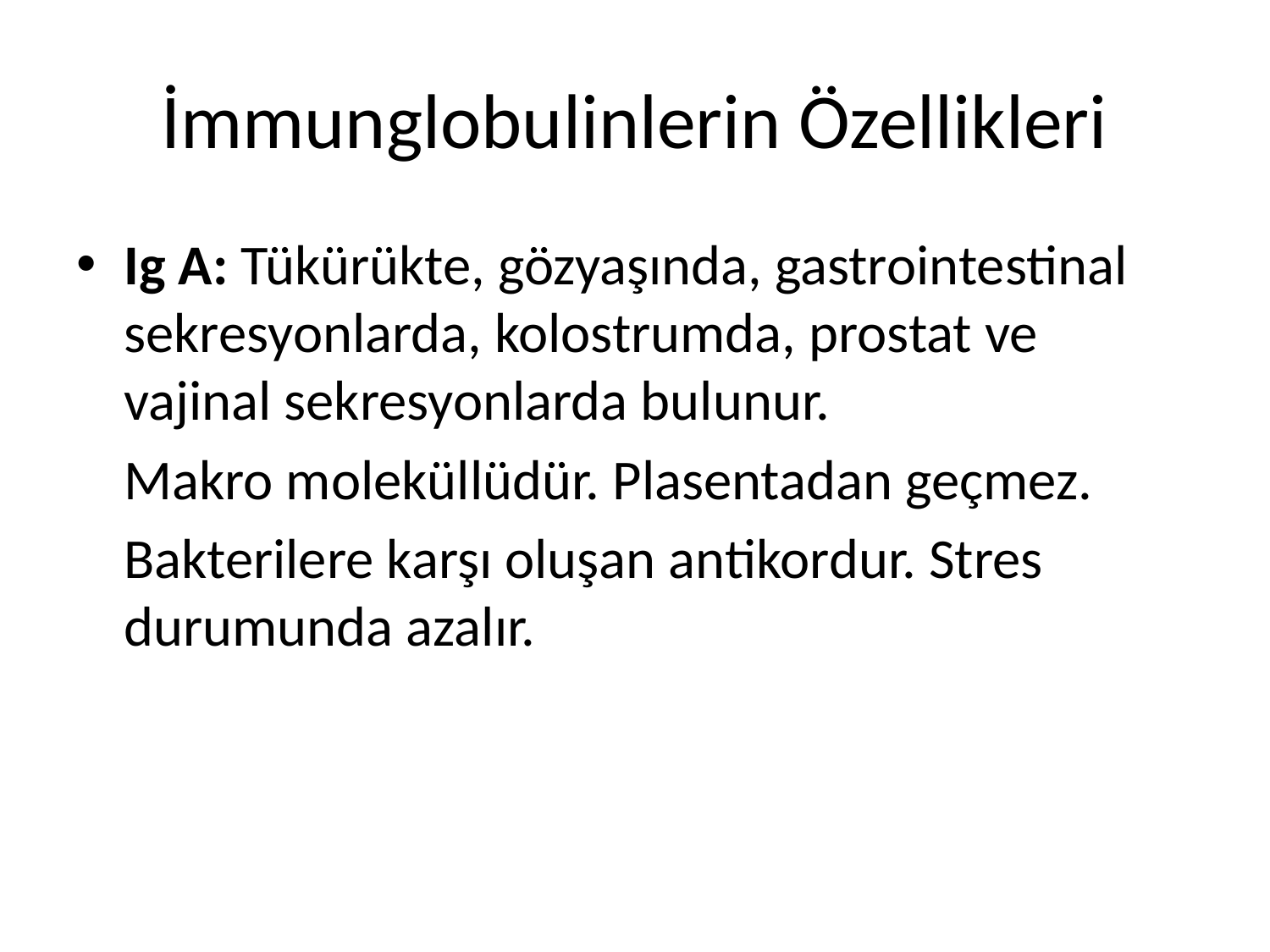

# İmmunglobulinlerin Özellikleri
Ig A: Tükürükte, gözyaşında, gastrointestinal sekresyonlarda, kolostrumda, prostat ve vajinal sekresyonlarda bulunur.
	Makro moleküllüdür. Plasentadan geçmez.
	Bakterilere karşı oluşan antikordur. Stres durumunda azalır.